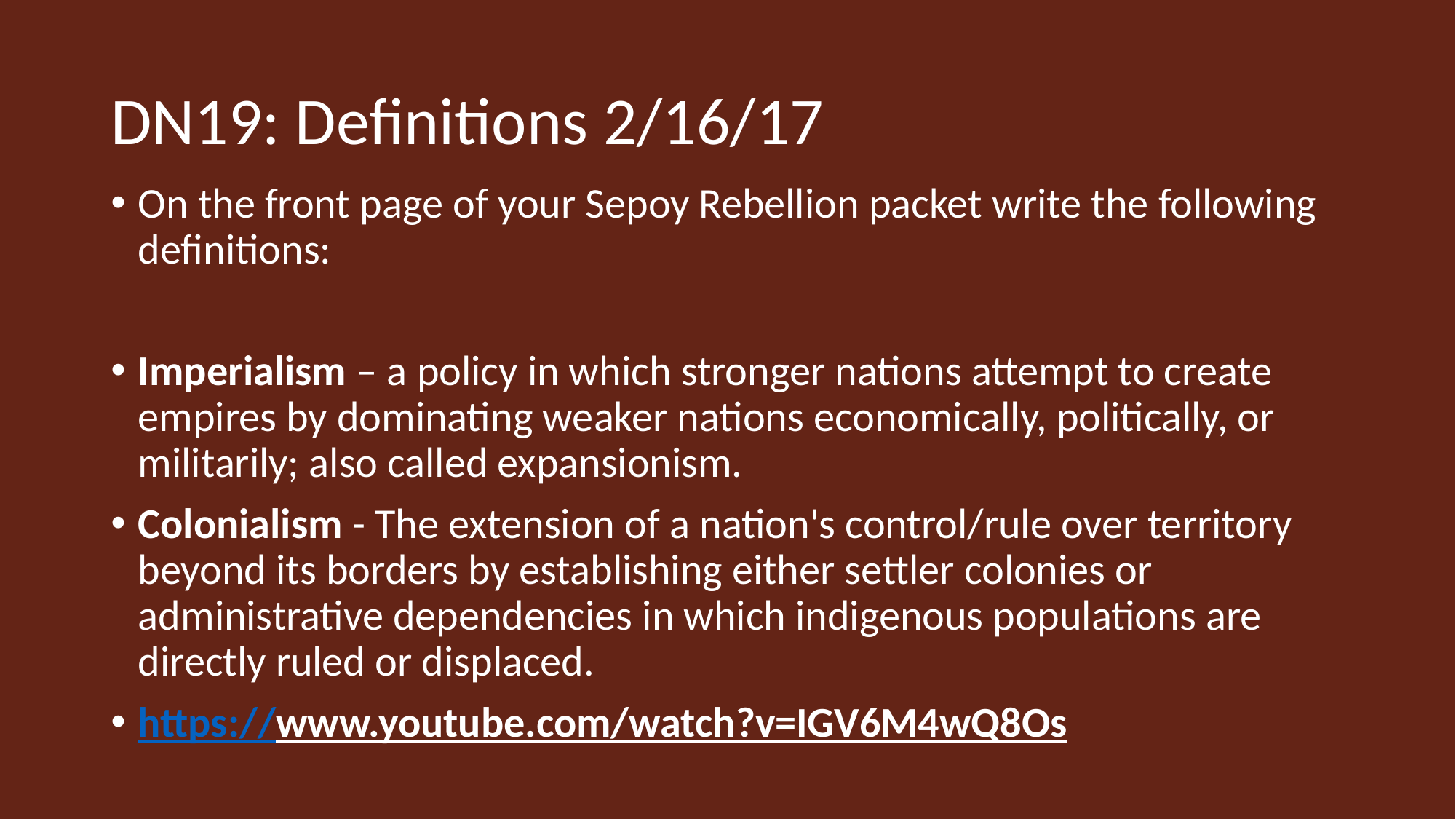

# DN19: Definitions 2/16/17
On the front page of your Sepoy Rebellion packet write the following definitions:

Imperialism – a policy in which stronger nations attempt to create empires by dominating weaker nations economically, politically, or militarily; also called expansionism.
Colonialism - The extension of a nation's control/rule over territory beyond its borders by establishing either settler colonies or administrative dependencies in which indigenous populations are directly ruled or displaced.
https://www.youtube.com/watch?v=IGV6M4wQ8Os